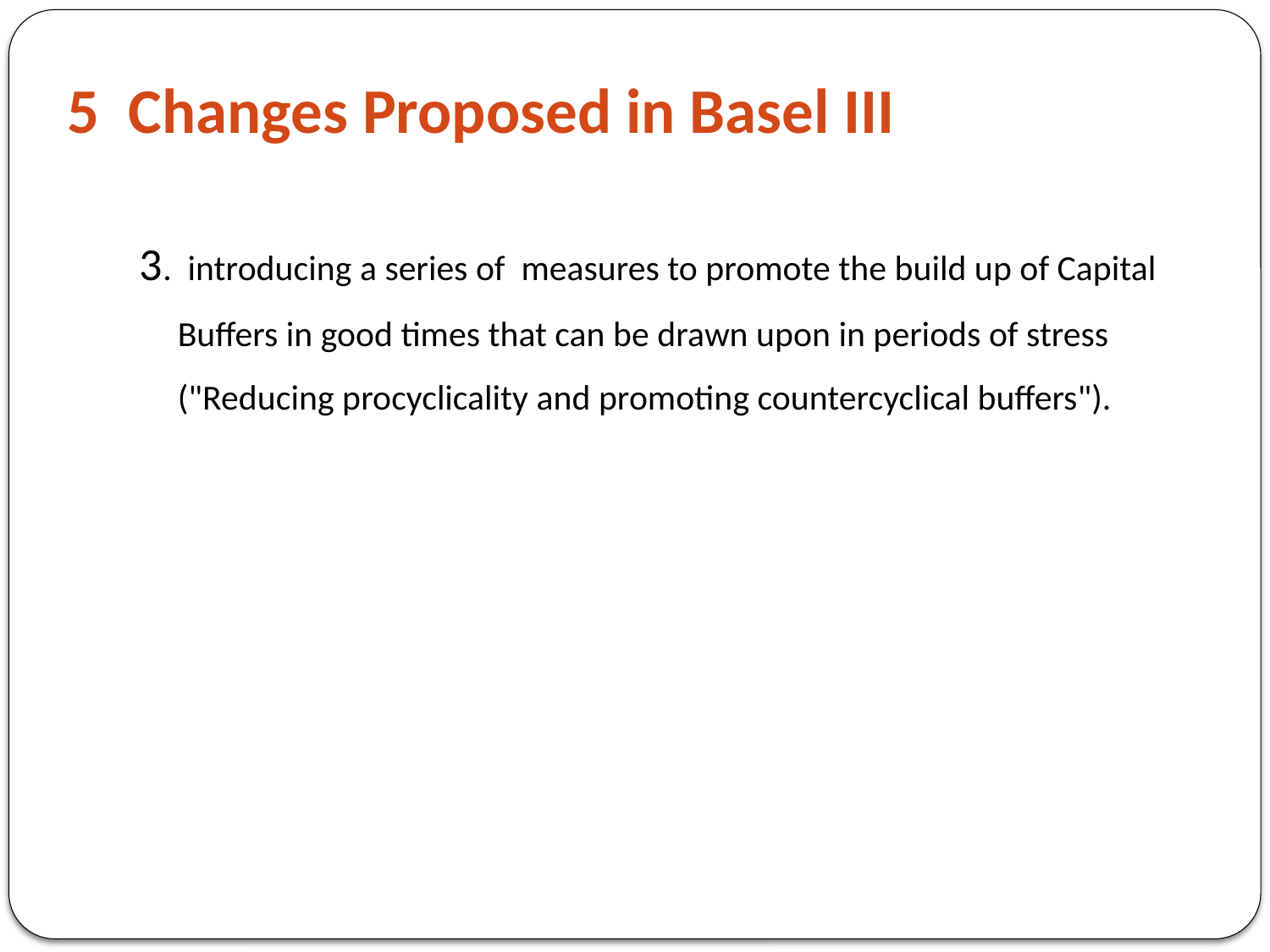

# 5  Changes Proposed in Basel III
3.  introducing a series of  measures to promote the build up of Capital Buffers in good times that can be drawn upon in periods of stress ("Reducing procyclicality and promoting countercyclical buffers").